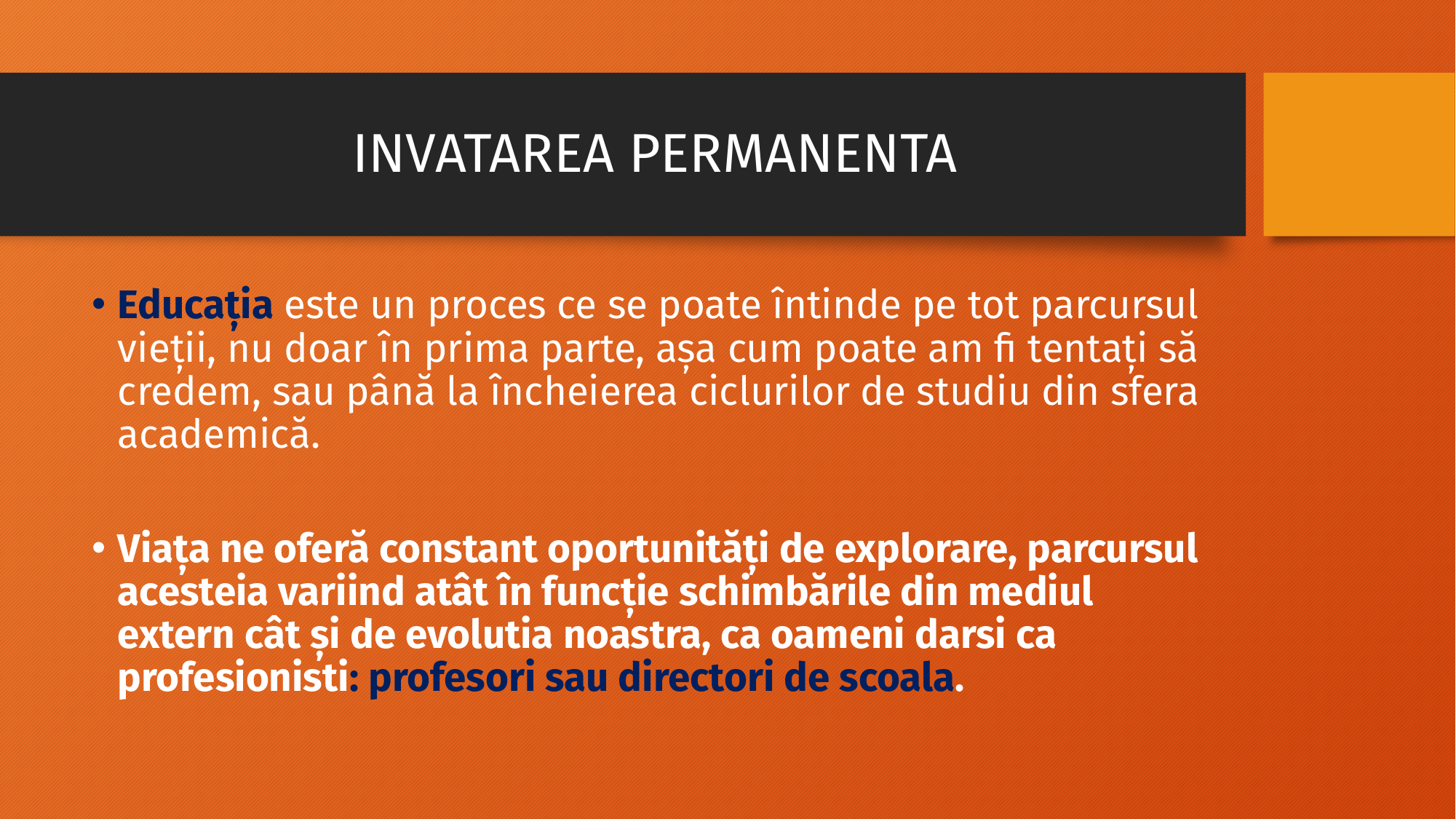

# INVATAREA PERMANENTA
Educația este un proces ce se poate întinde pe tot parcursul vieții, nu doar în prima parte, așa cum poate am fi tentați să credem, sau până la încheierea ciclurilor de studiu din sfera academică.

Viața ne oferă constant oportunități de explorare, parcursul acesteia variind atât în funcție schimbările din mediul extern cât și de evolutia noastra, ca oameni darsi ca profesionisti: profesori sau directori de scoala.